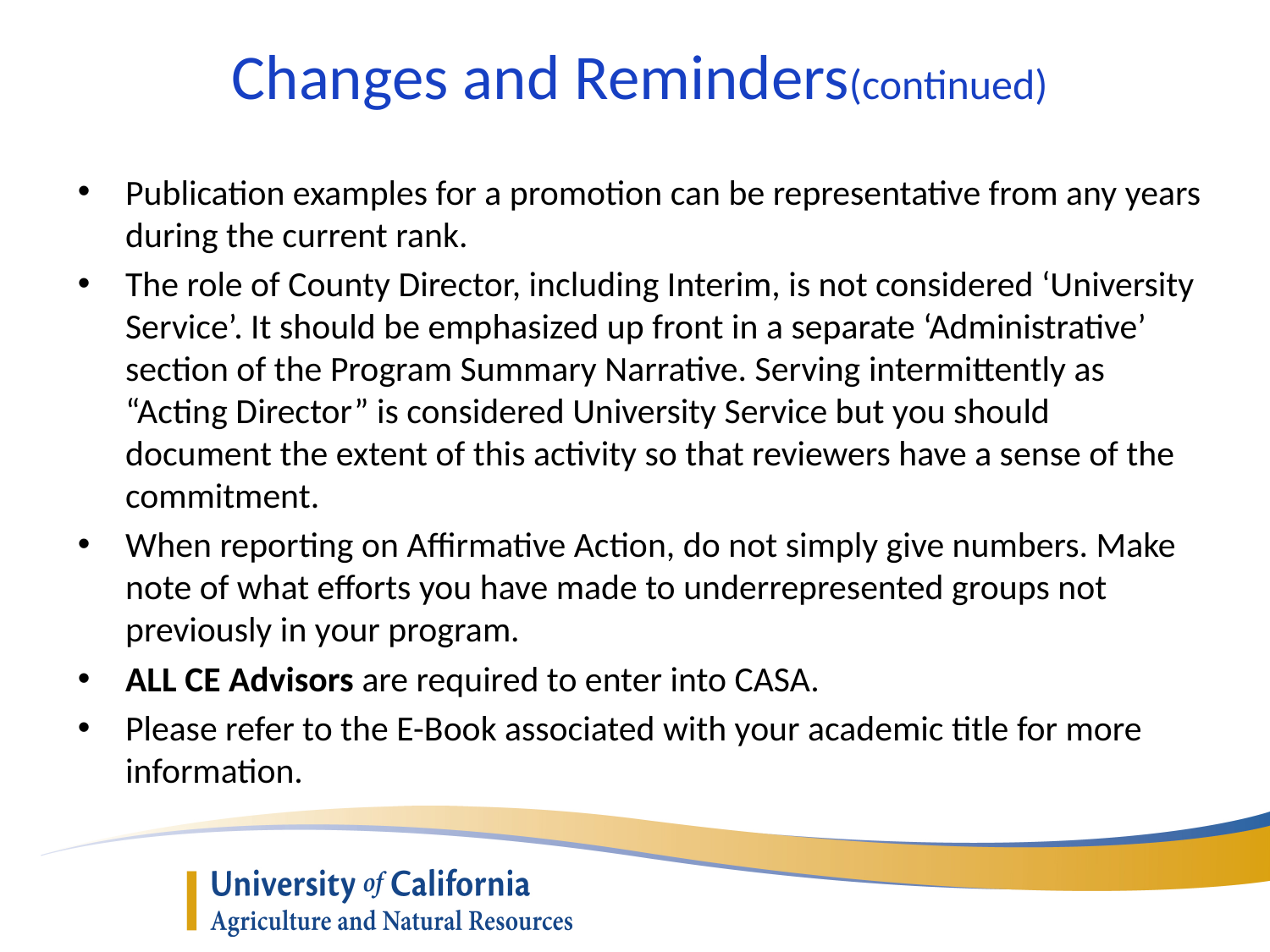

# Changes and Reminders(continued)
Publication examples for a promotion can be representative from any years during the current rank.
The role of County Director, including Interim, is not considered ‘University Service’. It should be emphasized up front in a separate ‘Administrative’ section of the Program Summary Narrative. Serving intermittently as “Acting Director” is considered University Service but you should document the extent of this activity so that reviewers have a sense of the commitment.
When reporting on Affirmative Action, do not simply give numbers. Make note of what efforts you have made to underrepresented groups not previously in your program.
ALL CE Advisors are required to enter into CASA.
Please refer to the E-Book associated with your academic title for more information.